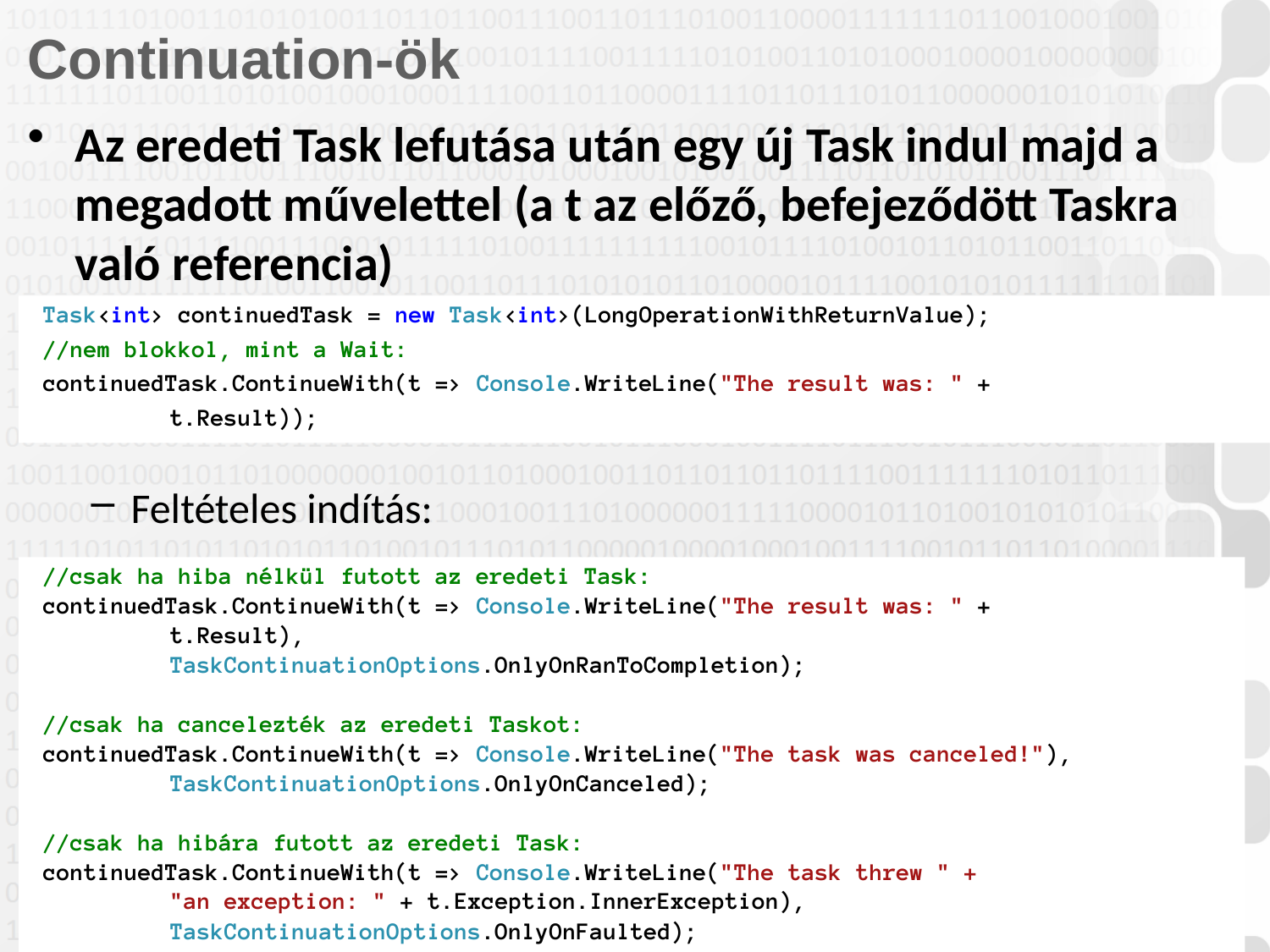

# Continuation-ök
Az eredeti Task lefutása után egy új Task indul majd a megadott művelettel (a t az előző, befejeződött Taskra való referencia)

Feltételes indítás:

Task<int> continuedTask = new Task<int>(LongOperationWithReturnValue);
//nem blokkol, mint a Wait:
continuedTask.ContinueWith(t => Console.WriteLine("The result was: " +
	t.Result));
//csak ha hiba nélkül futott az eredeti Task:
continuedTask.ContinueWith(t => Console.WriteLine("The result was: " +
	t.Result),
	TaskContinuationOptions.OnlyOnRanToCompletion);

//csak ha cancelezték az eredeti Taskot:
continuedTask.ContinueWith(t => Console.WriteLine("The task was canceled!"),
	TaskContinuationOptions.OnlyOnCanceled);

//csak ha hibára futott az eredeti Task:
continuedTask.ContinueWith(t => Console.WriteLine("The task threw " +
	"an exception: " + t.Exception.InnerException),
	TaskContinuationOptions.OnlyOnFaulted);